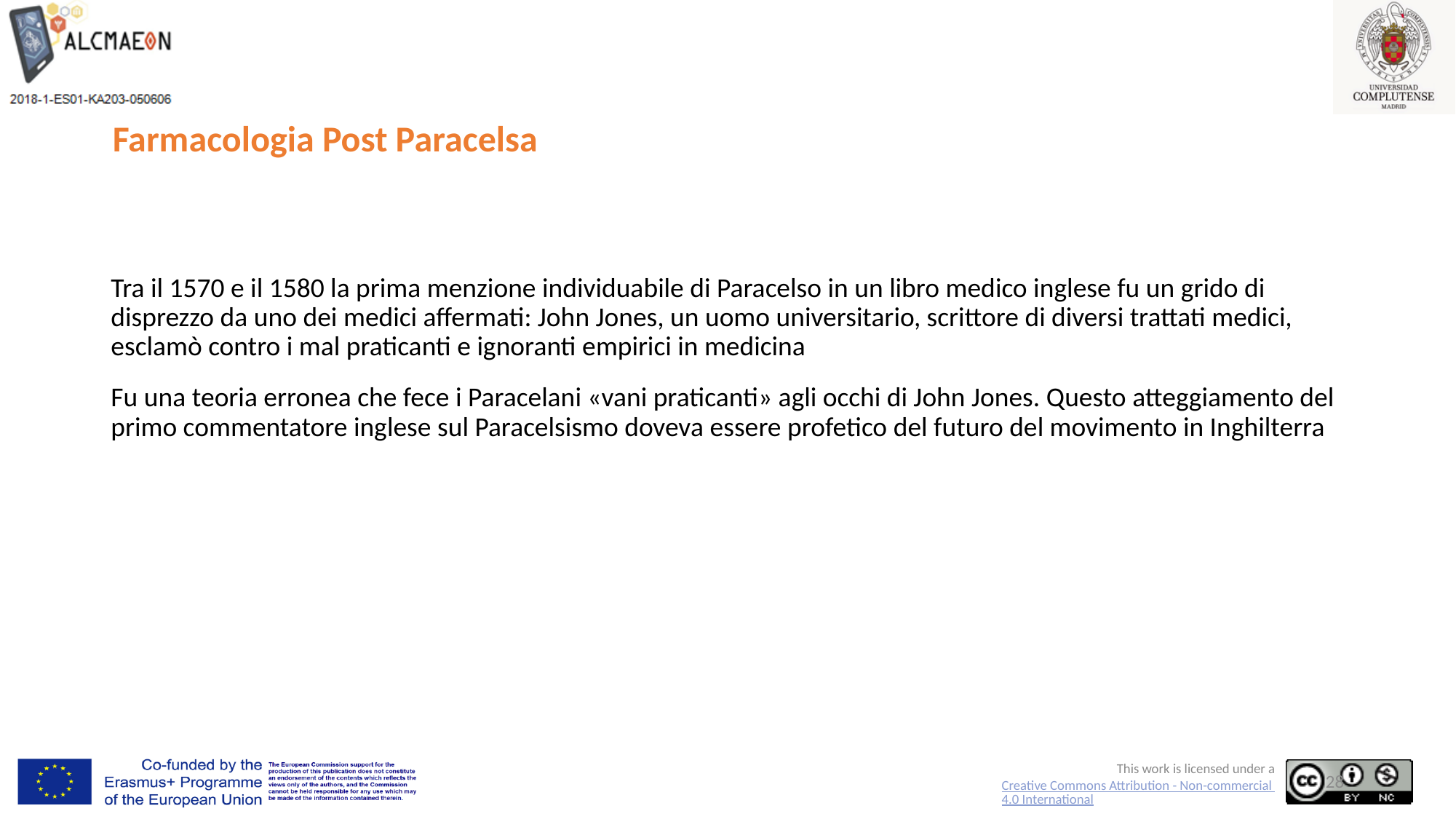

# Farmacologia Post Paracelsa

Tra il 1570 e il 1580 la prima menzione individuabile di Paracelso in un libro medico inglese fu un grido di disprezzo da uno dei medici affermati: John Jones, un uomo universitario, scrittore di diversi trattati medici, esclamò contro i mal praticanti e ignoranti empirici in medicina
Fu una teoria erronea che fece i Paracelani «vani praticanti» agli occhi di John Jones. Questo atteggiamento del primo commentatore inglese sul Paracelsismo doveva essere profetico del futuro del movimento in Inghilterra

28